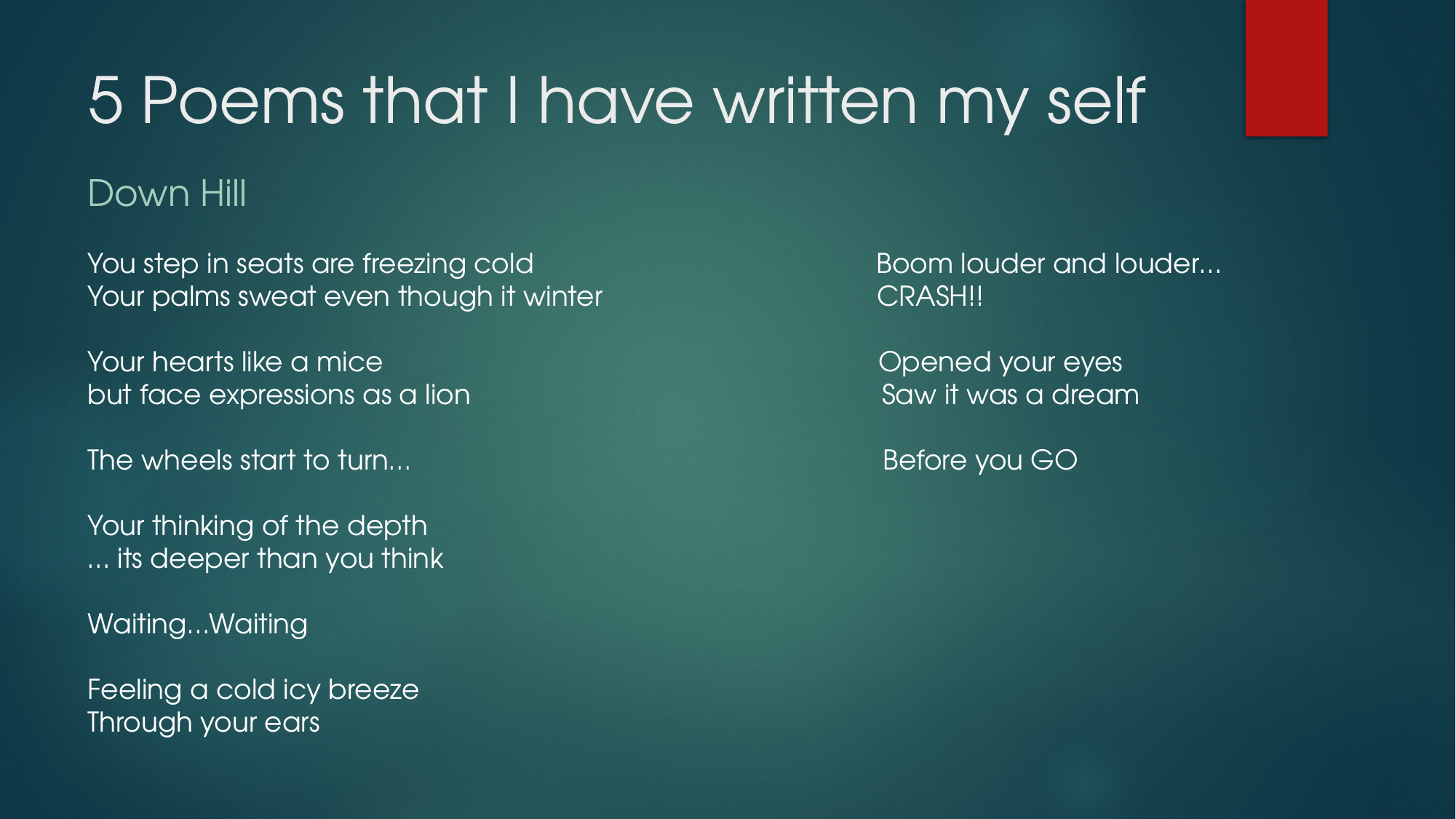

# 5 Poems that I have written my self
Down Hill

You step in seats are freezing cold                                             Boom louder and louder…
Your palms sweat even though it winter                                    CRASH!!

Your hearts like a mice                                                                 Opened your eyes
but face expressions as a lion                                                      Saw it was a dream

The wheels start to turn…                                                              Before you GO

Your thinking of the depth
… its deeper than you think

Waiting…Waiting

Feeling a cold icy breeze
Through your ears